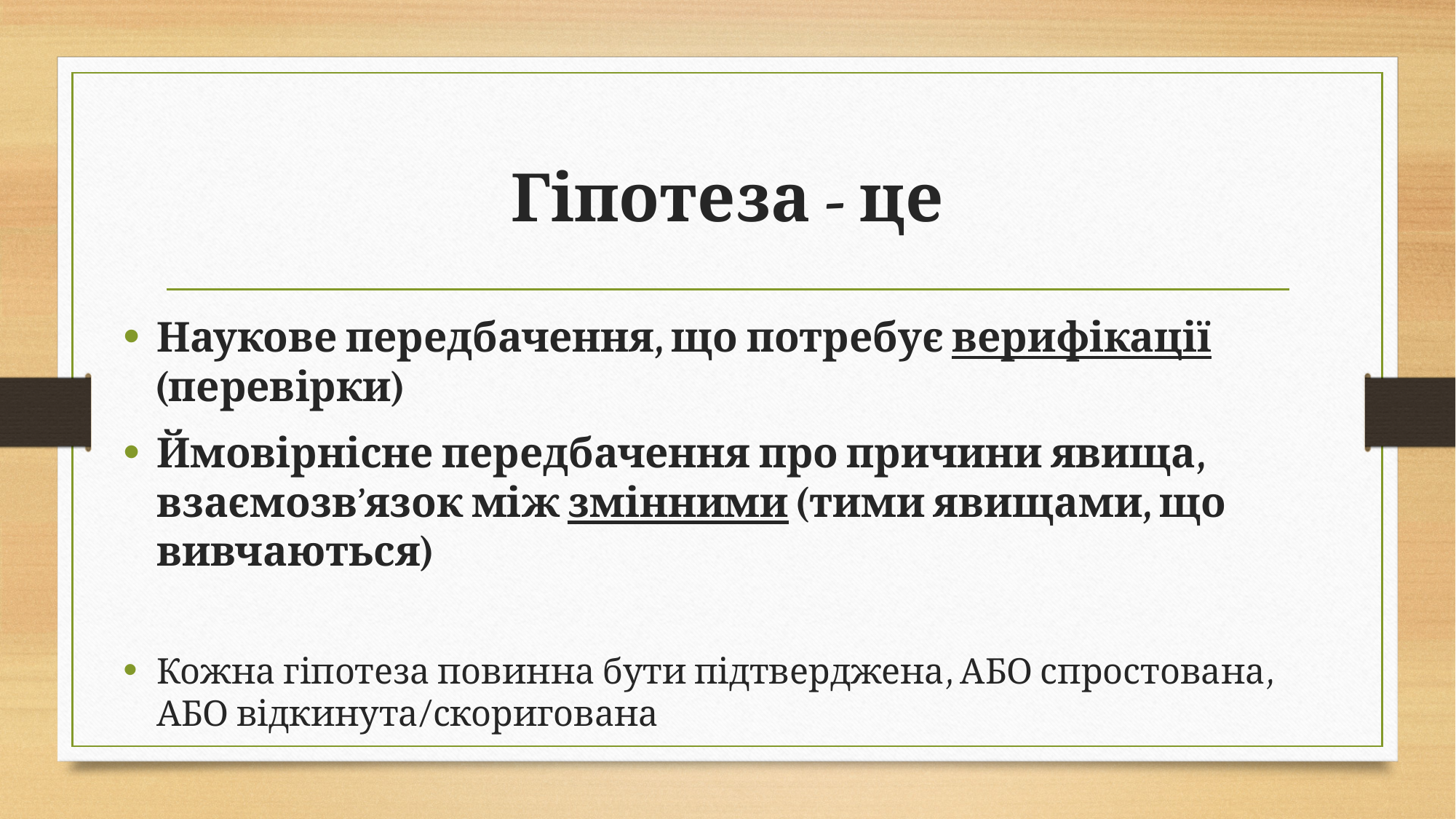

# Гіпотеза - це
Наукове передбачення, що потребує верифікації (перевірки)
Ймовірнісне передбачення про причини явища, взаємозв’язок між змінними (тими явищами, що вивчаються)

Кожна гіпотеза повинна бути підтверджена, АБО спростована, АБО відкинута/скоригована